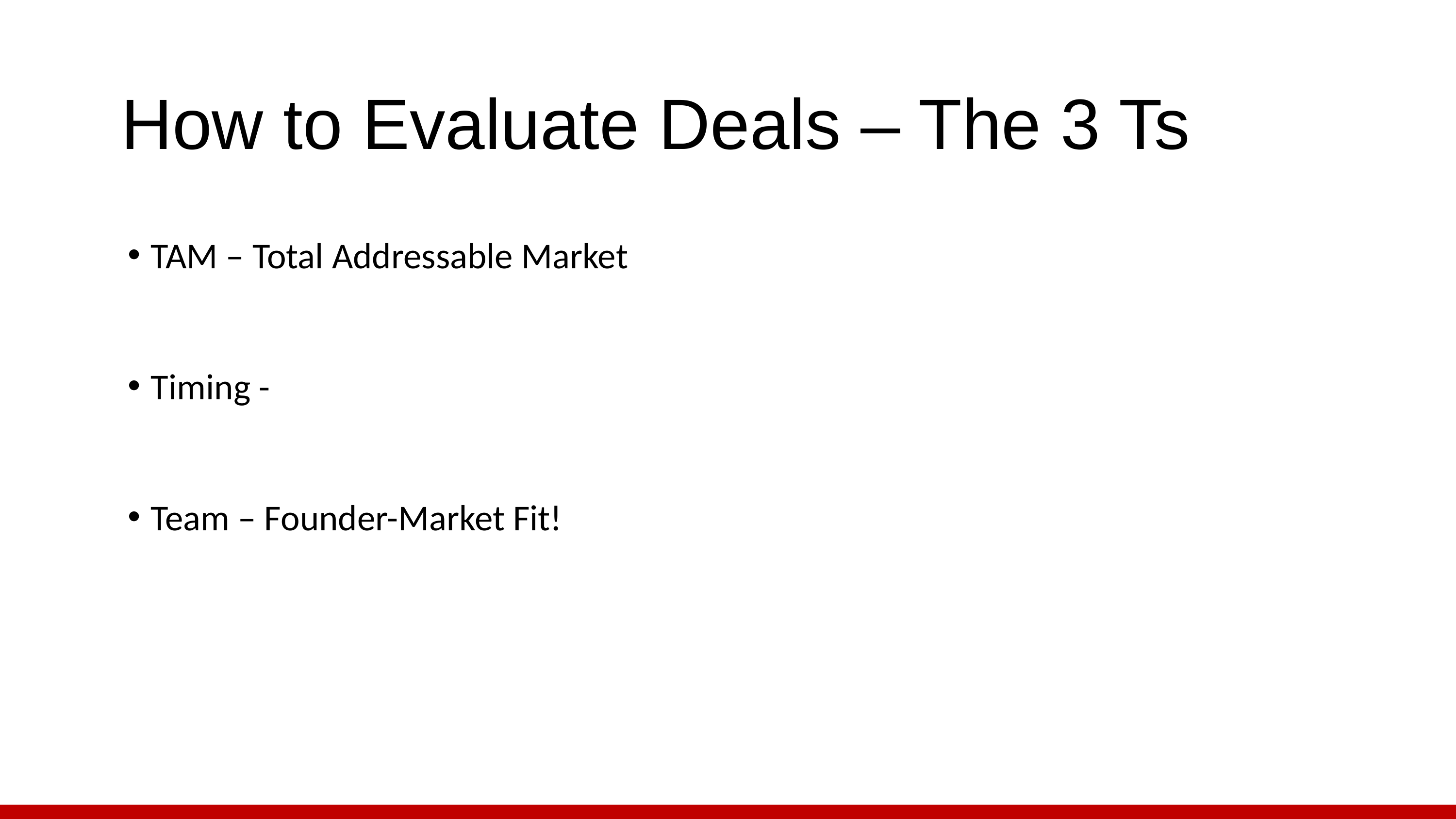

How to Evaluate Deals – The 3 Ts

TAM – Total Addressable Market

Timing -

Team – Founder-Market Fit!